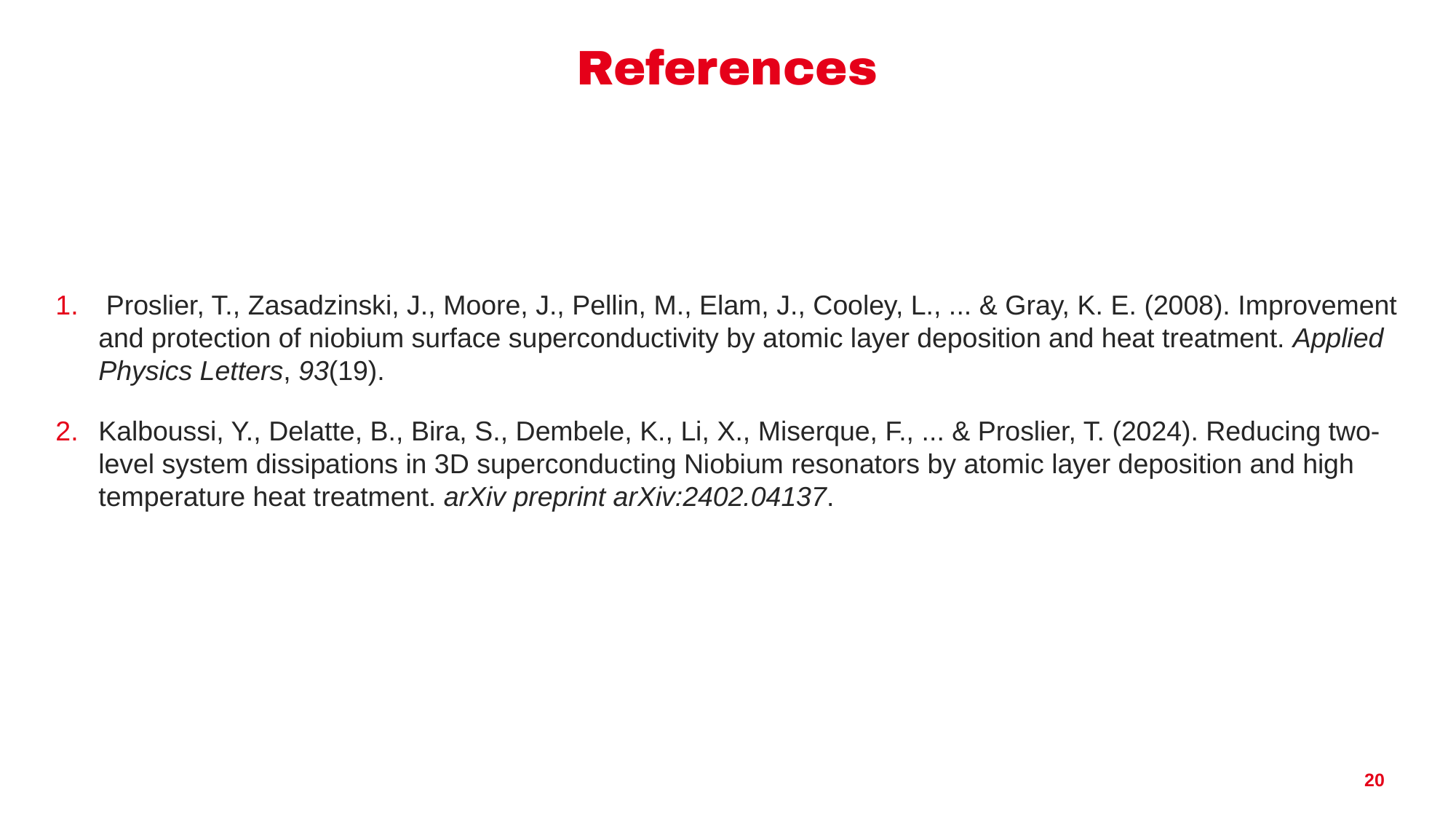

# References

 Proslier, T., Zasadzinski, J., Moore, J., Pellin, M., Elam, J., Cooley, L., ... & Gray, K. E. (2008). Improvement and protection of niobium surface superconductivity by atomic layer deposition and heat treatment. Applied Physics Letters, 93(19).
Kalboussi, Y., Delatte, B., Bira, S., Dembele, K., Li, X., Miserque, F., ... & Proslier, T. (2024). Reducing two-level system dissipations in 3D superconducting Niobium resonators by atomic layer deposition and high temperature heat treatment. arXiv preprint arXiv:2402.04137.
20